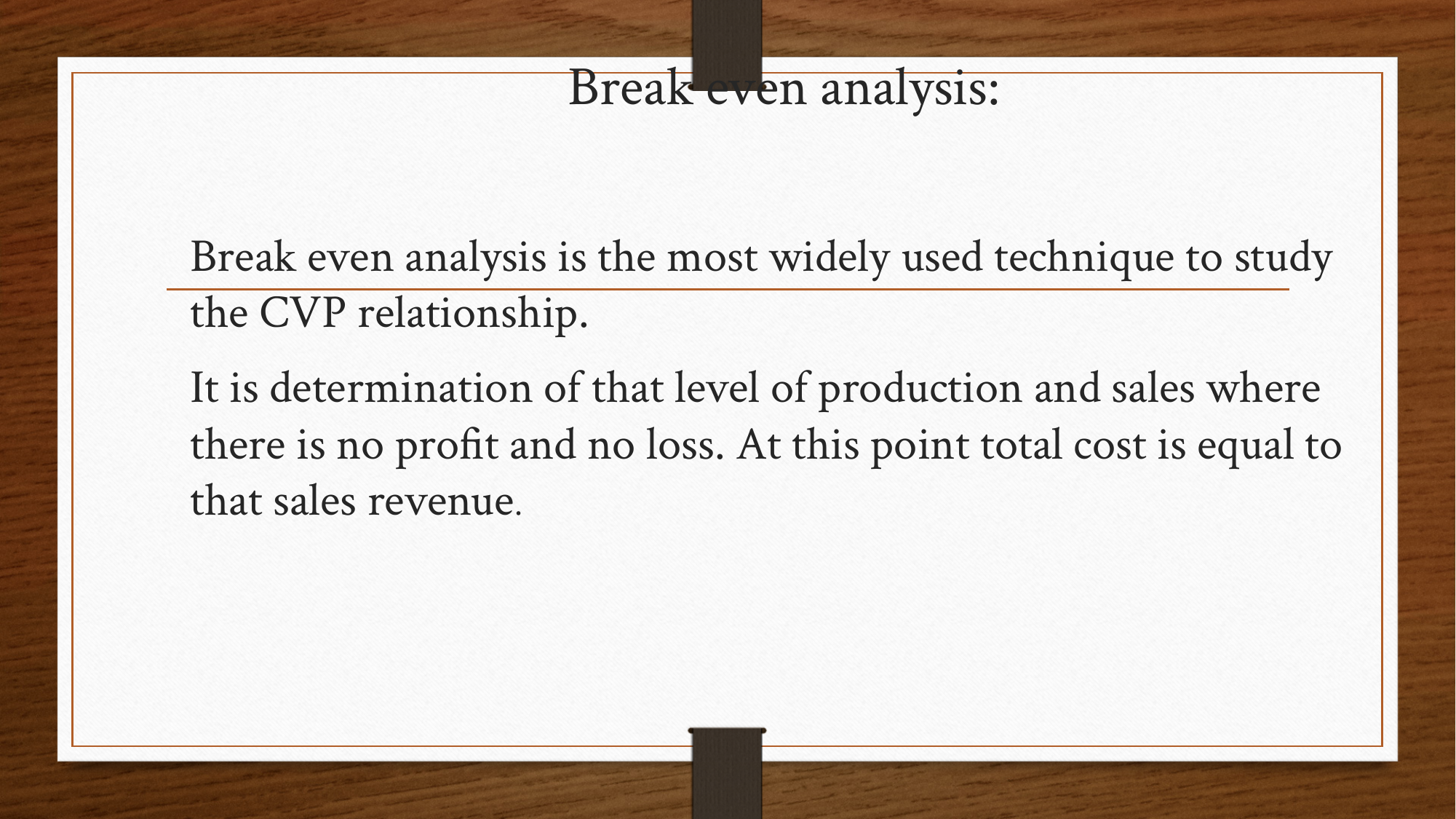

# Break even analysis:
Break even analysis is the most widely used technique to study the CVP relationship.
It is determination of that level of production and sales where there is no profit and no loss. At this point total cost is equal to that sales revenue.